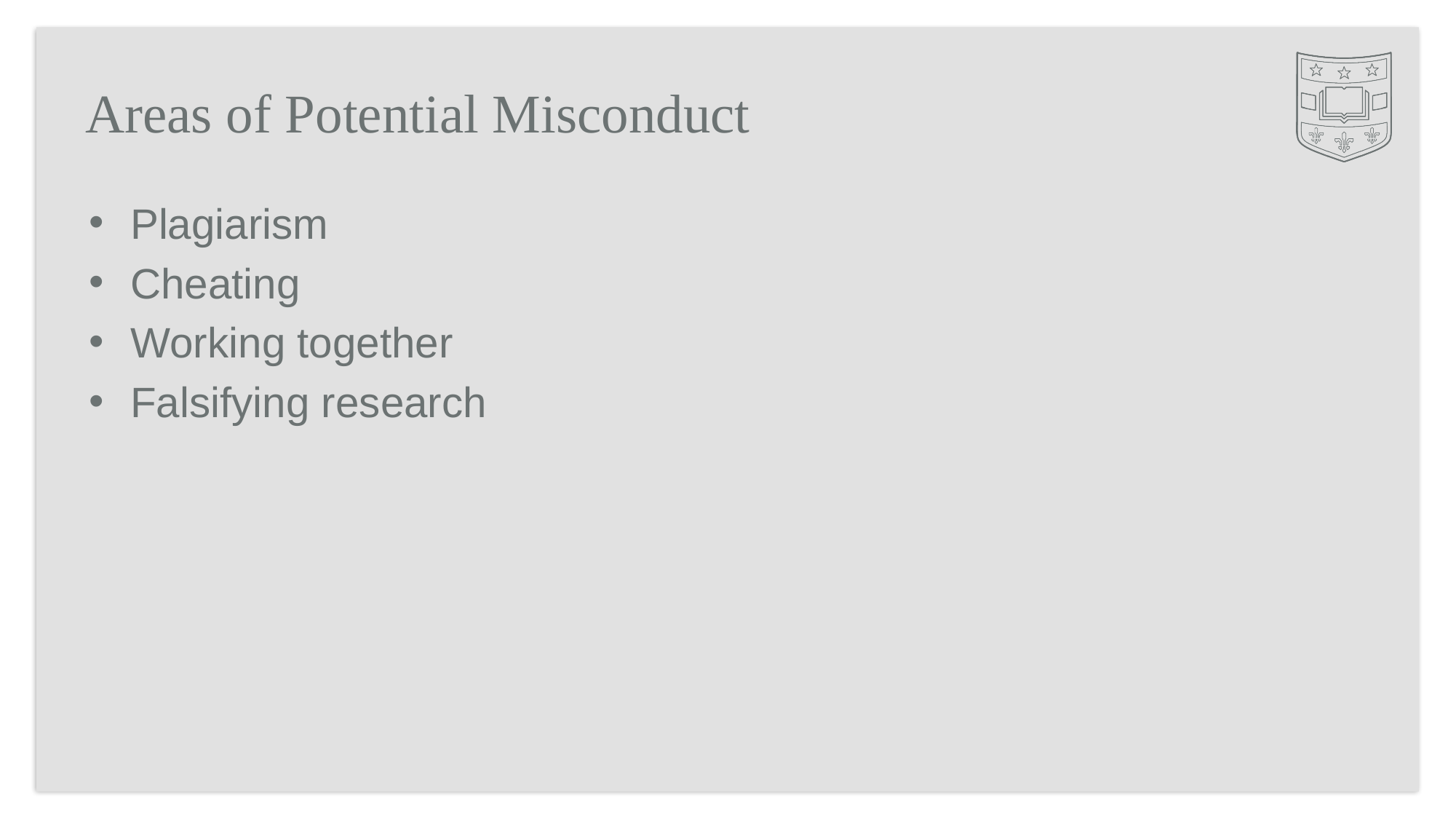

# Areas of Potential Misconduct
Plagiarism
Cheating
Working together
Falsifying research